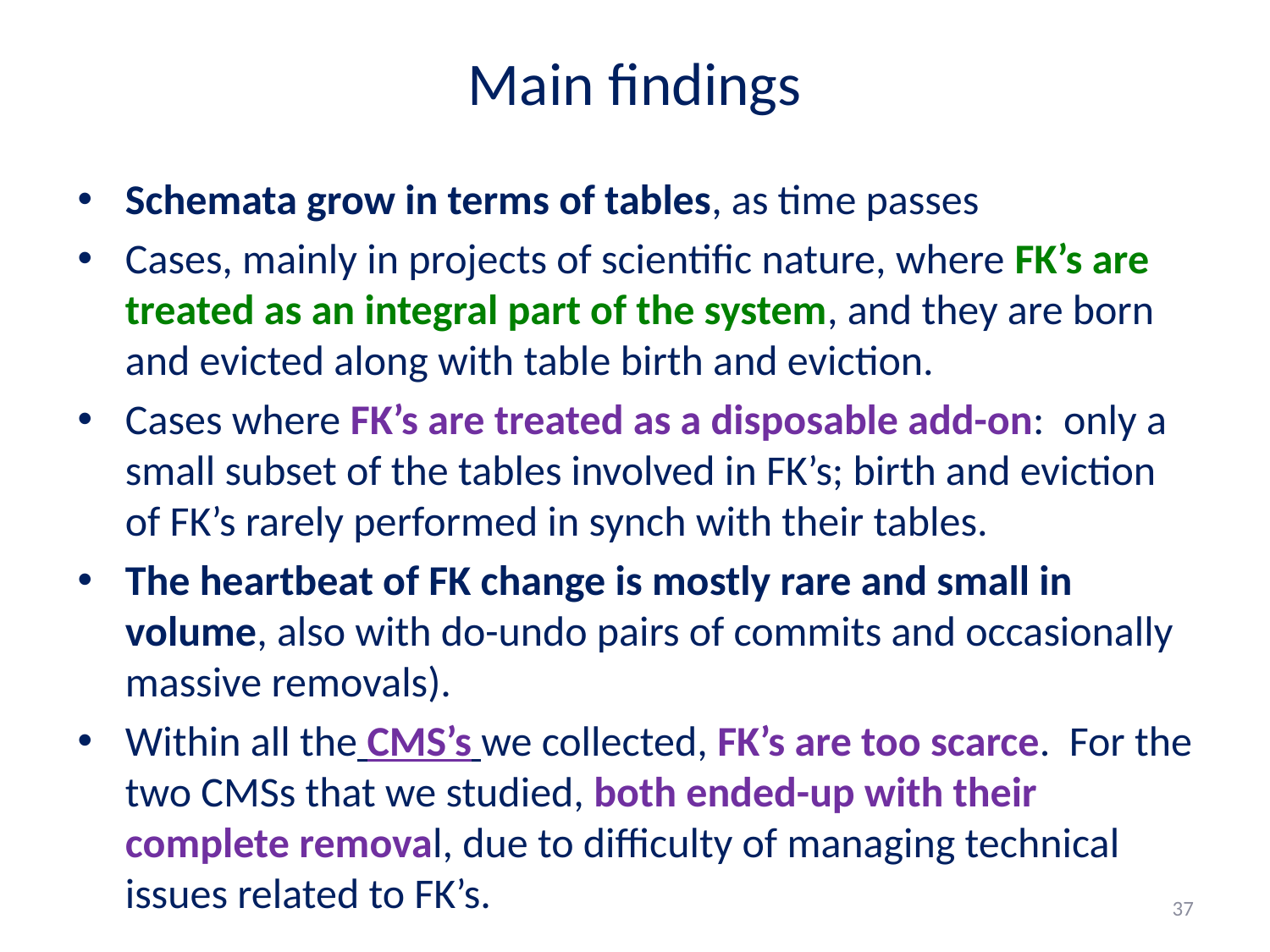

# Main findings
Schemata grow in terms of tables, as time passes
Cases, mainly in projects of scientific nature, where FK’s are treated as an integral part of the system, and they are born and evicted along with table birth and eviction.
Cases where FK’s are treated as a disposable add-on:  only a small subset of the tables involved in FK’s; birth and eviction of FK’s rarely performed in synch with their tables.
The heartbeat of FK change is mostly rare and small in volume, also with do-undo pairs of commits and occasionally massive removals).
Within all the CMS’s we collected, FK’s are too scarce.  For the two CMSs that we studied, both ended-up with their complete removal, due to difficulty of managing technical issues related to FK’s.
37